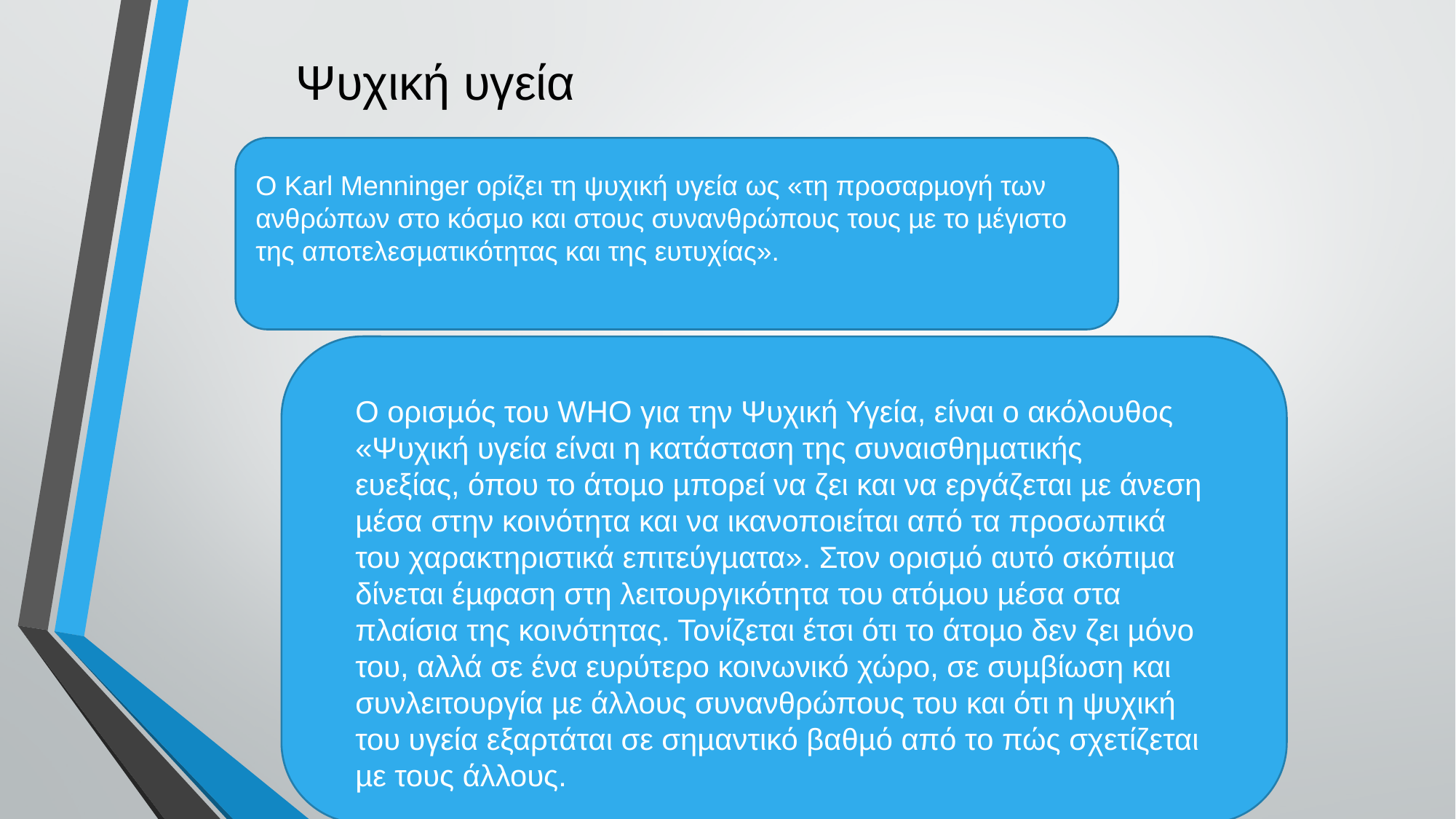

Ψυχική υγεία
Ο Karl Menninger ορίζει τη ψυχική υγεία ως «τη προσαρµογή των ανθρώπων στο κόσµο και στους συνανθρώπους τους µε το µέγιστο της αποτελεσµατικότητας και της ευτυχίας».

O ορισµός του WHO για την Ψυχική Υγεία, είναι ο ακόλουθος «Ψυχική υγεία είναι η κατάσταση της συναισθηµατικής
ευεξίας, όπου το άτοµο µπορεί να ζει και να εργάζεται µε άνεση µέσα στην κοινότητα και να ικανοποιείται από τα προσωπικά του χαρακτηριστικά επιτεύγµατα». Στον ορισµό αυτό σκόπιµα δίνεται έµφαση στη λειτουργικότητα του ατόµου µέσα στα πλαίσια της κοινότητας. Τονίζεται έτσι ότι το άτοµο δεν ζει µόνο του, αλλά σε ένα ευρύτερο κοινωνικό χώρο, σε συµβίωση και συνλειτουργία µε άλλους συνανθρώπους του και ότι η ψυχική του υγεία εξαρτάται σε σηµαντικό βαθµό από το πώς σχετίζεται µε τους άλλους.